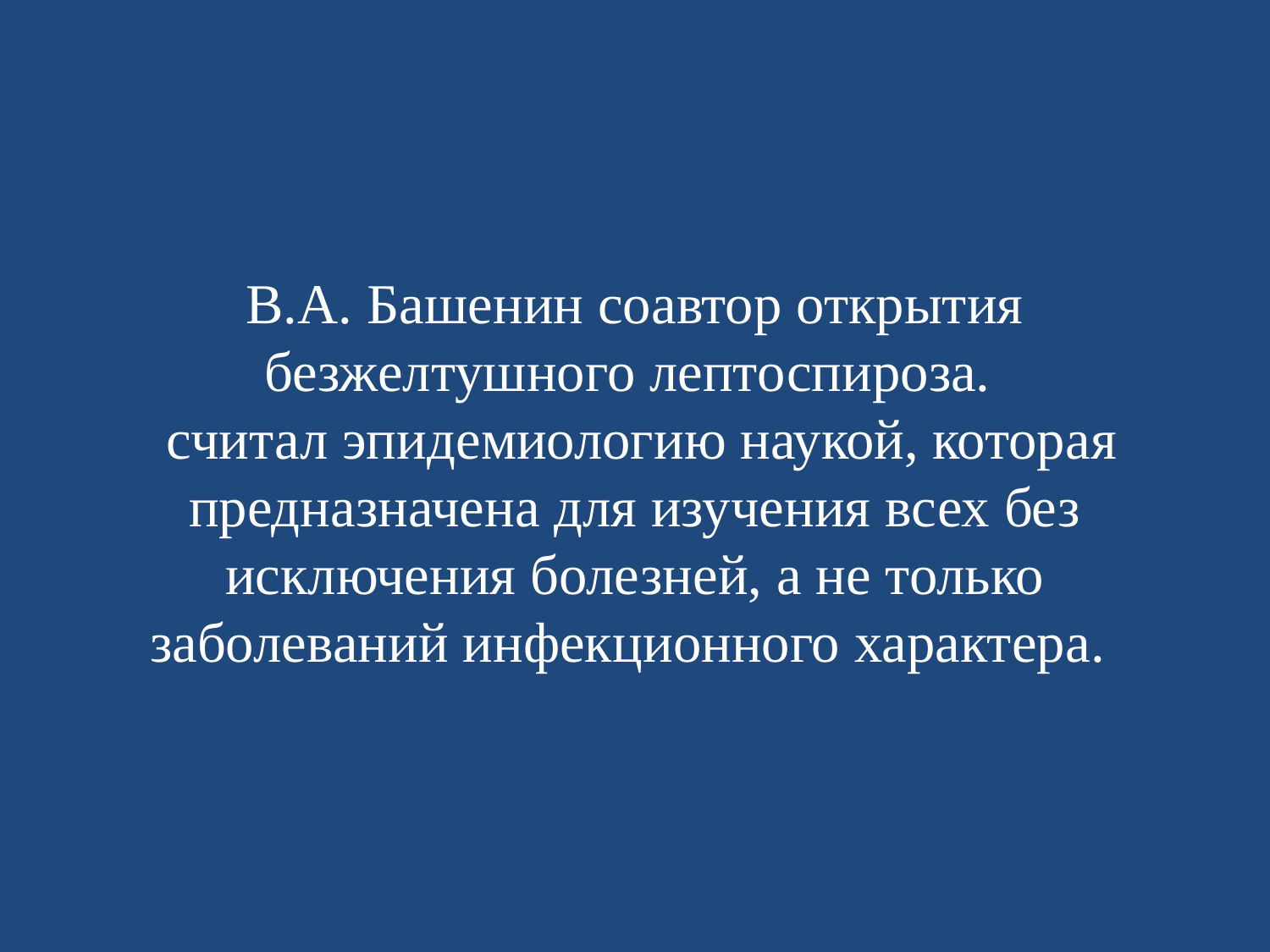

# В.А. Башенин соавтор открытия безжелтушного лептоспироза. считал эпидемиологию наукой, которая предназначена для изучения всех без исключения болезней, а не только заболеваний инфекционного характера.